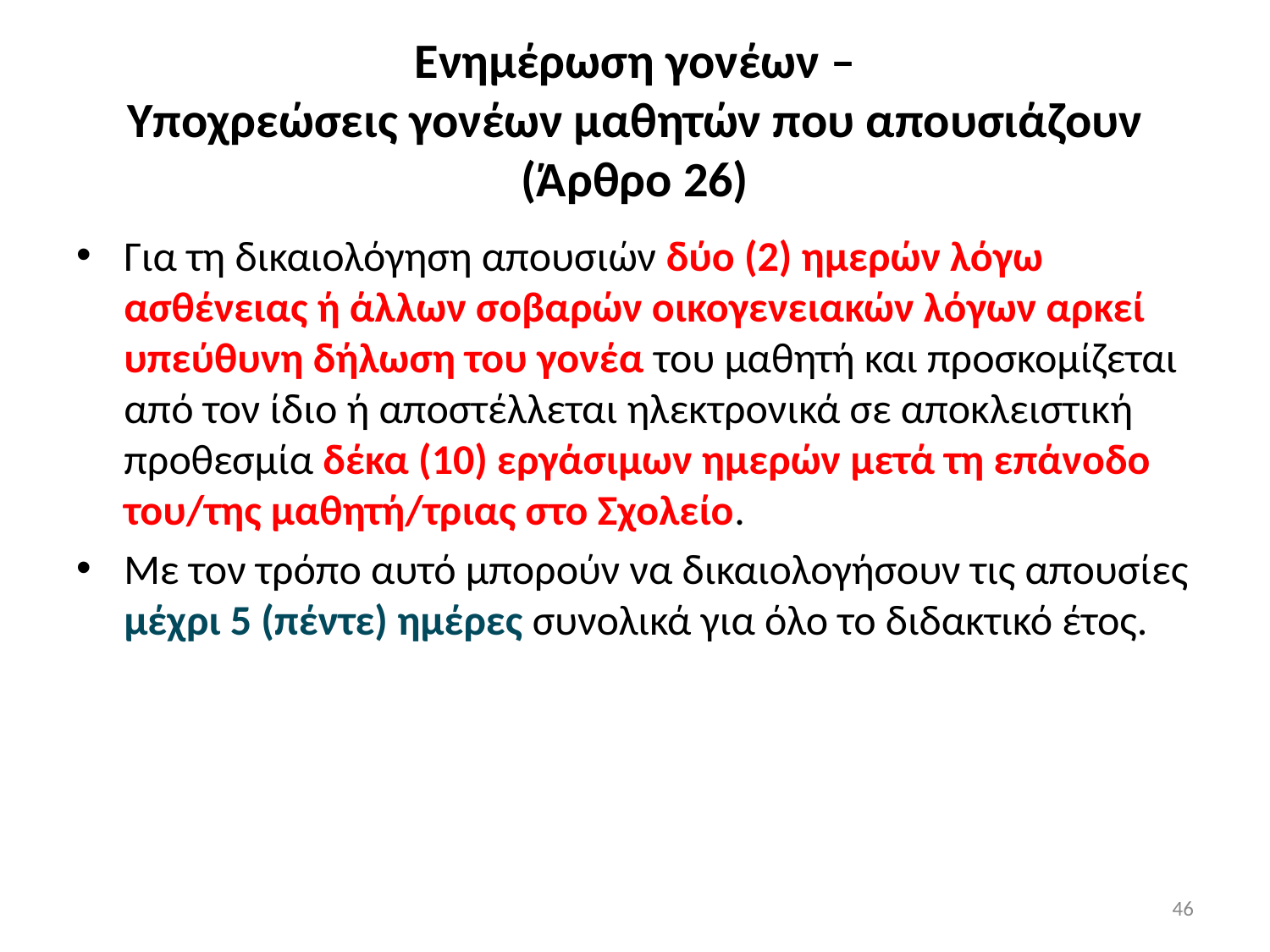

# Ενημέρωση γονέων – Υποχρεώσεις γονέων μαθητών που απουσιάζουν (Άρθρο 26)
Για τη δικαιολόγηση απουσιών δύο (2) ημερών λόγω ασθένειας ή άλλων σοβαρών οικογενειακών λόγων αρκεί υπεύθυνη δήλωση του γονέα του μαθητή και προσκομίζεται από τον ίδιο ή αποστέλλεται ηλεκτρονικά σε αποκλειστική προθεσμία δέκα (10) εργάσιμων ημερών μετά τη επάνοδο του/της μαθητή/τριας στο Σχολείο.
Με τον τρόπο αυτό μπορούν να δικαιολογήσουν τις απουσίες μέχρι 5 (πέντε) ημέρες συνολικά για όλο το διδακτικό έτος.
46